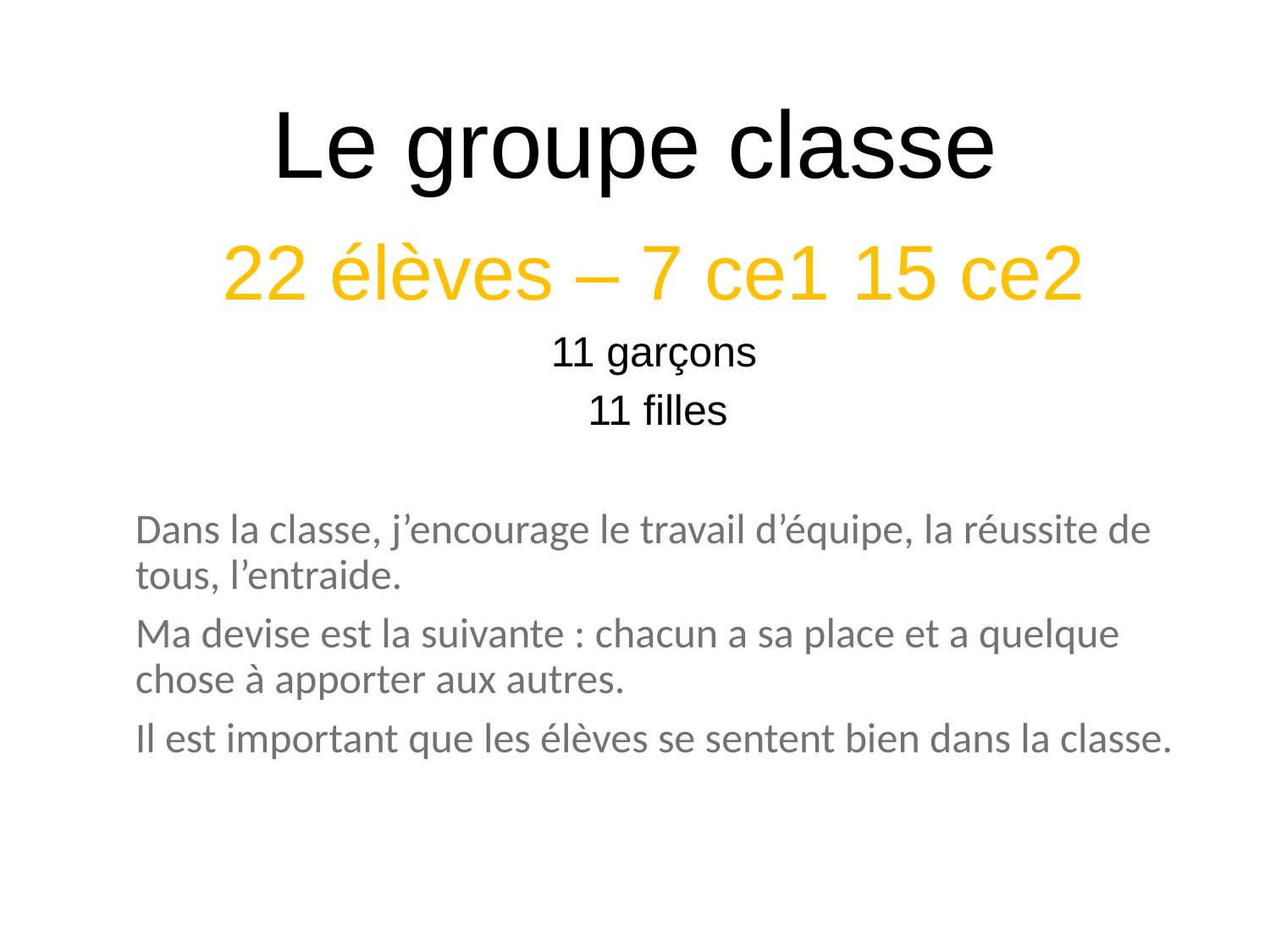

# Le groupe classe
22 élèves – 7 ce1 15 ce2
11 garçons
11 filles

Dans la classe, j’encourage le travail d’équipe, la réussite de tous, l’entraide.
Ma devise est la suivante : chacun a sa place et a quelque chose à apporter aux autres.
Il est important que les élèves se sentent bien dans la classe.